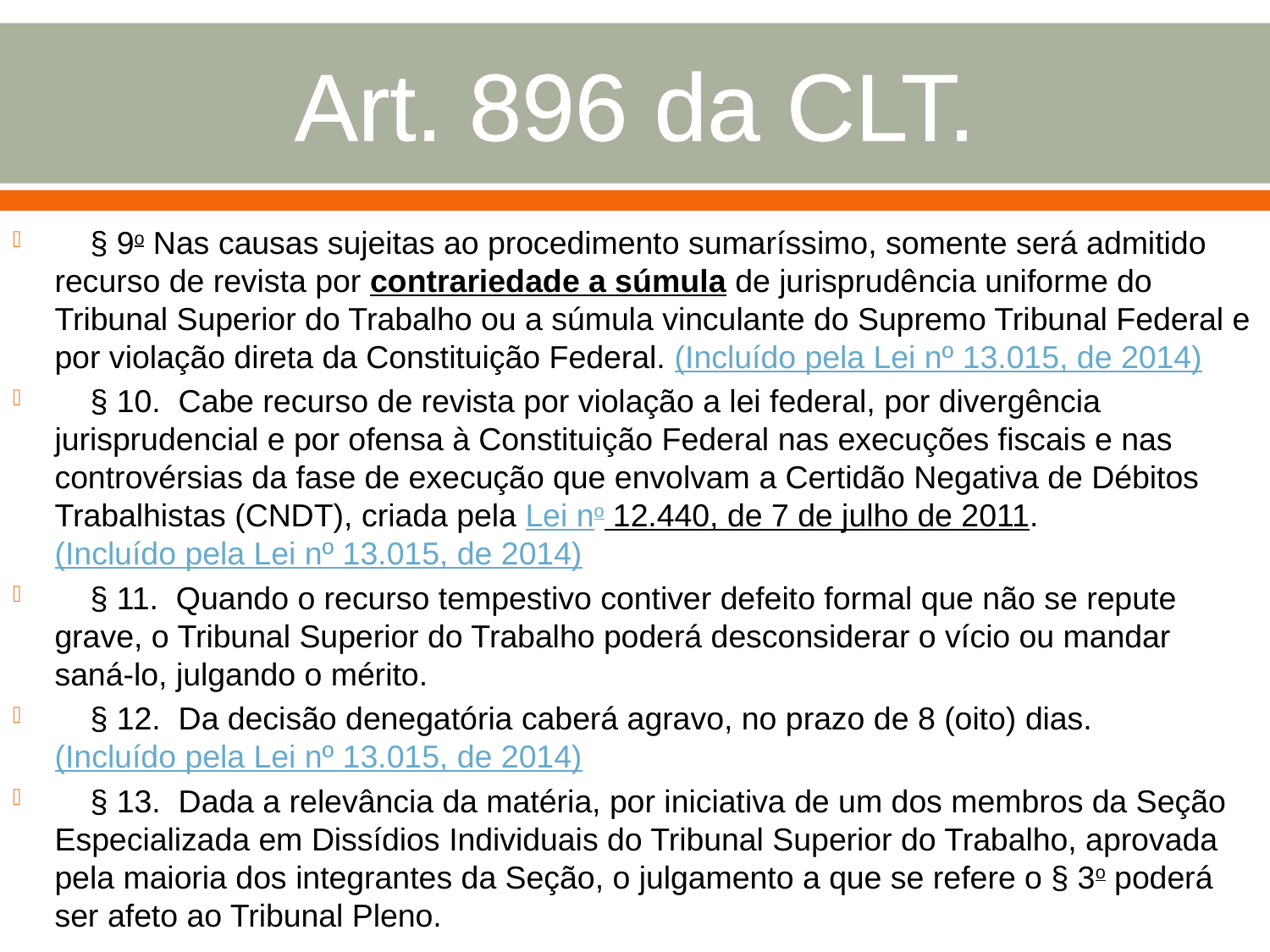

# Art. 896 da CLT.
    § 9o Nas causas sujeitas ao procedimento sumaríssimo, somente será admitido recurso de revista por contrariedade a súmula de jurisprudência uniforme do Tribunal Superior do Trabalho ou a súmula vinculante do Supremo Tribunal Federal e por violação direta da Constituição Federal. (Incluído pela Lei nº 13.015, de 2014)
    § 10.  Cabe recurso de revista por violação a lei federal, por divergência jurisprudencial e por ofensa à Constituição Federal nas execuções fiscais e nas controvérsias da fase de execução que envolvam a Certidão Negativa de Débitos Trabalhistas (CNDT), criada pela Lei no 12.440, de 7 de julho de 2011.  (Incluído pela Lei nº 13.015, de 2014)
    § 11.  Quando o recurso tempestivo contiver defeito formal que não se repute grave, o Tribunal Superior do Trabalho poderá desconsiderar o vício ou mandar saná-lo, julgando o mérito.
    § 12.  Da decisão denegatória caberá agravo, no prazo de 8 (oito) dias.            (Incluído pela Lei nº 13.015, de 2014)
    § 13.  Dada a relevância da matéria, por iniciativa de um dos membros da Seção Especializada em Dissídios Individuais do Tribunal Superior do Trabalho, aprovada pela maioria dos integrantes da Seção, o julgamento a que se refere o § 3o poderá ser afeto ao Tribunal Pleno.